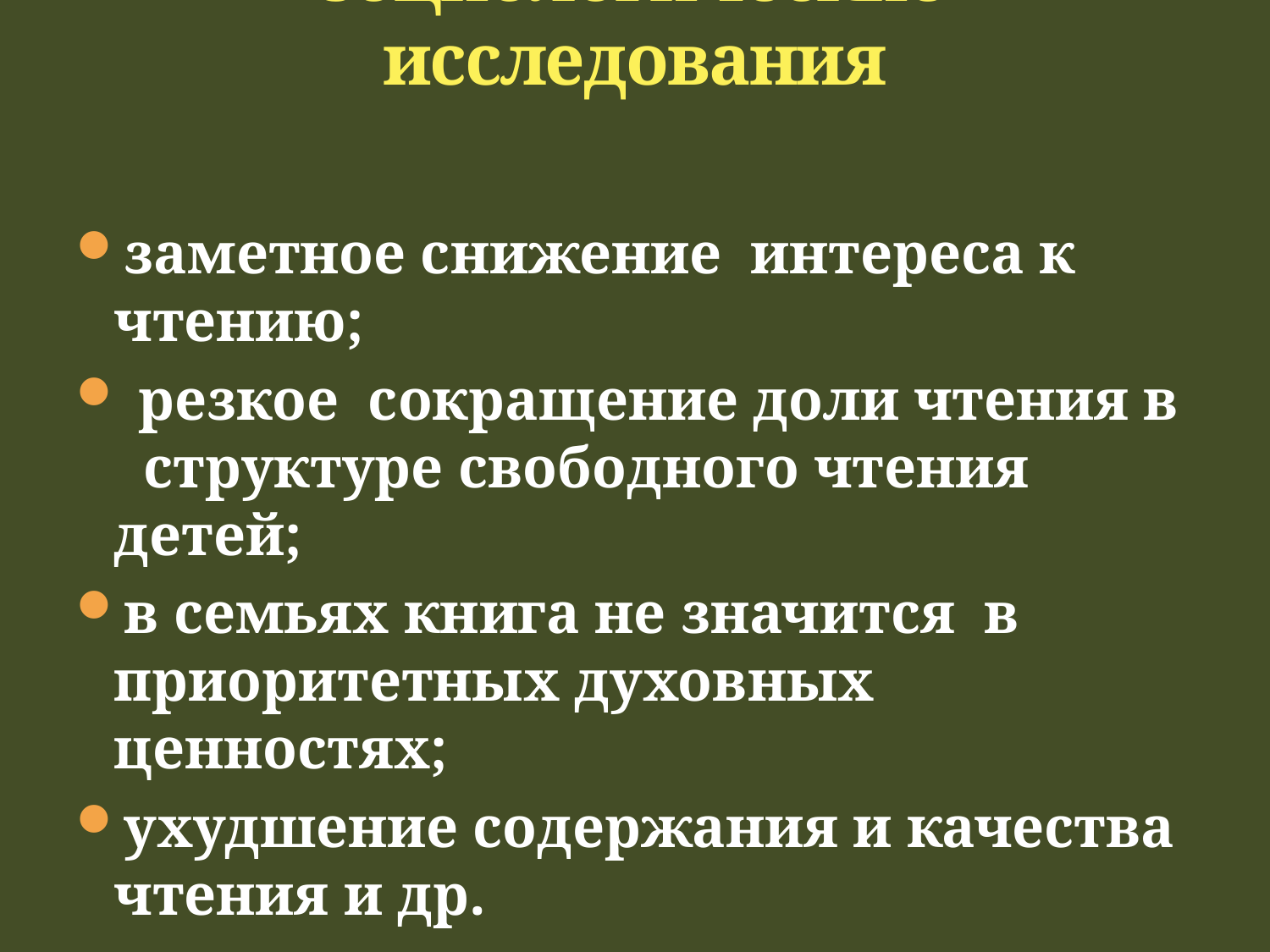

# Социологические  исследования
заметное снижение  интереса к чтению;
 резкое  сокращение доли чтения в    структуре свободного чтения детей;
в семьях книга не значится  в приоритетных духовных ценностях;
ухудшение содержания и качества чтения и др.